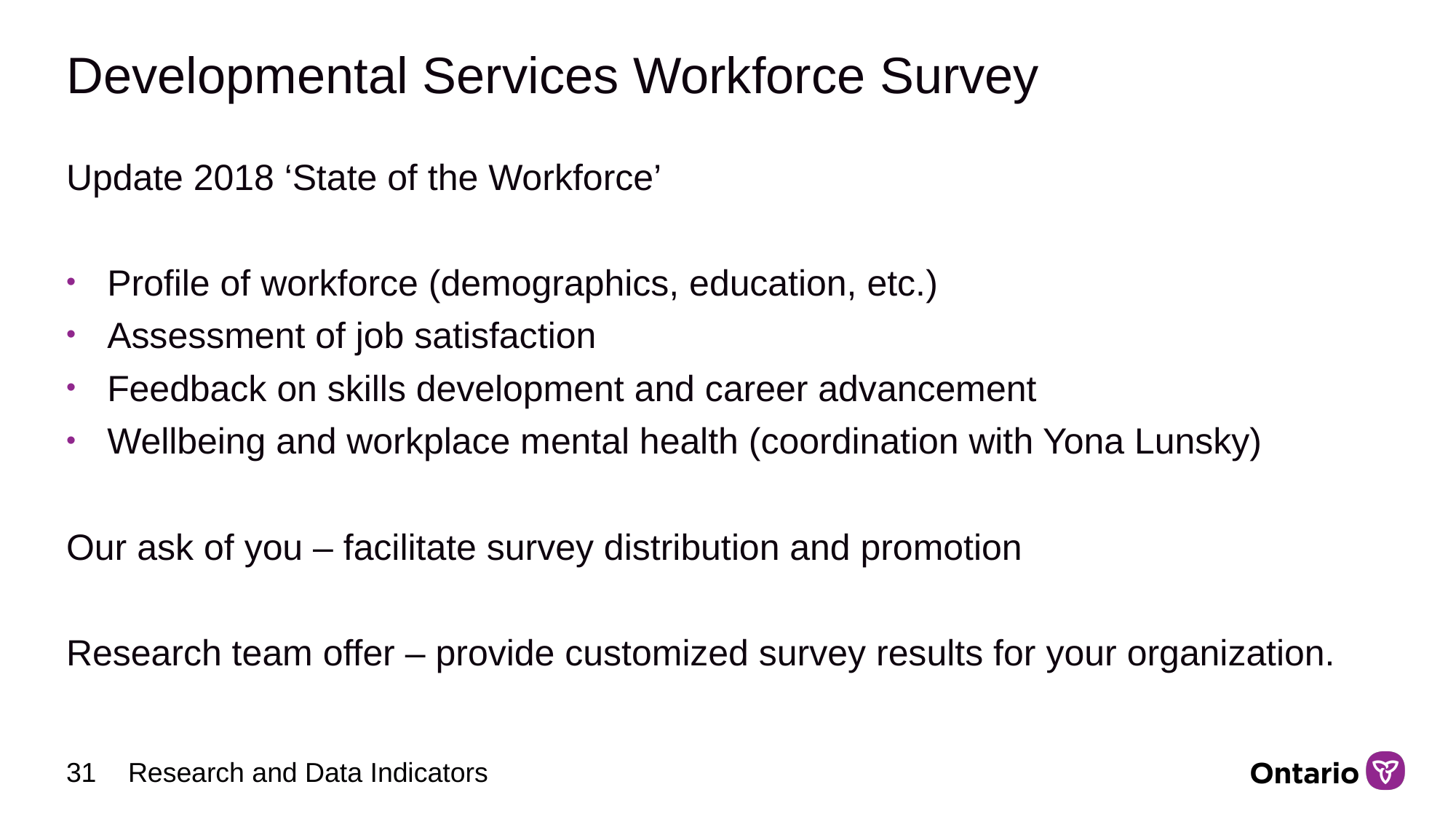

# Developmental Services Workforce Survey
Update 2018 ‘State of the Workforce’

Profile of workforce (demographics, education, etc.)
Assessment of job satisfaction
Feedback on skills development and career advancement
Wellbeing and workplace mental health (coordination with Yona Lunsky)

Our ask of you – facilitate survey distribution and promotion

Research team offer – provide customized survey results for your organization.
31
Research and Data Indicators